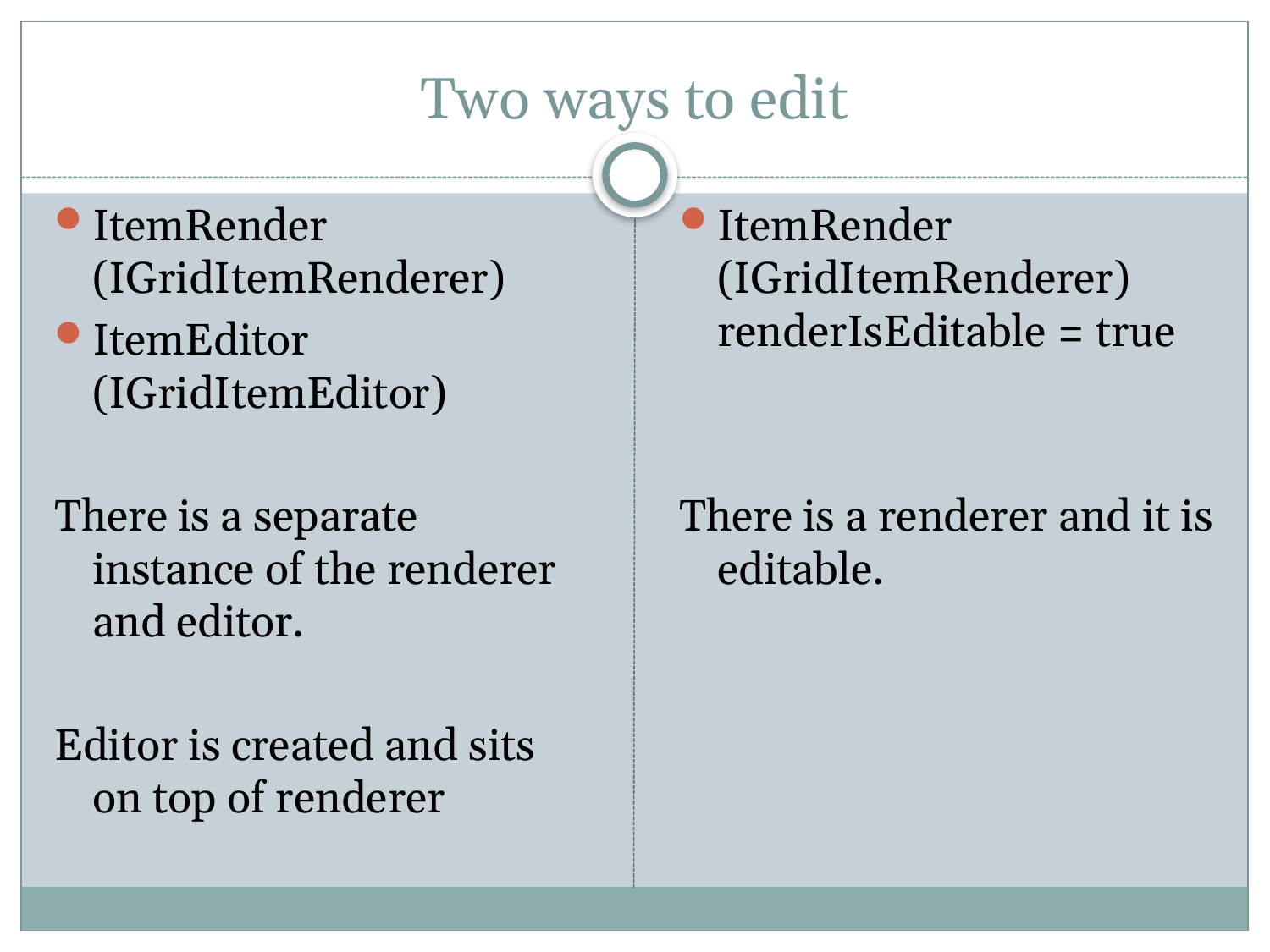

# Two ways to edit
ItemRender (IGridItemRenderer)
ItemEditor (IGridItemEditor)

There is a separate instance of the renderer and editor.

Editor is created and sits on top of renderer
ItemRender (IGridItemRenderer) renderIsEditable = true

There is a renderer and it is editable.